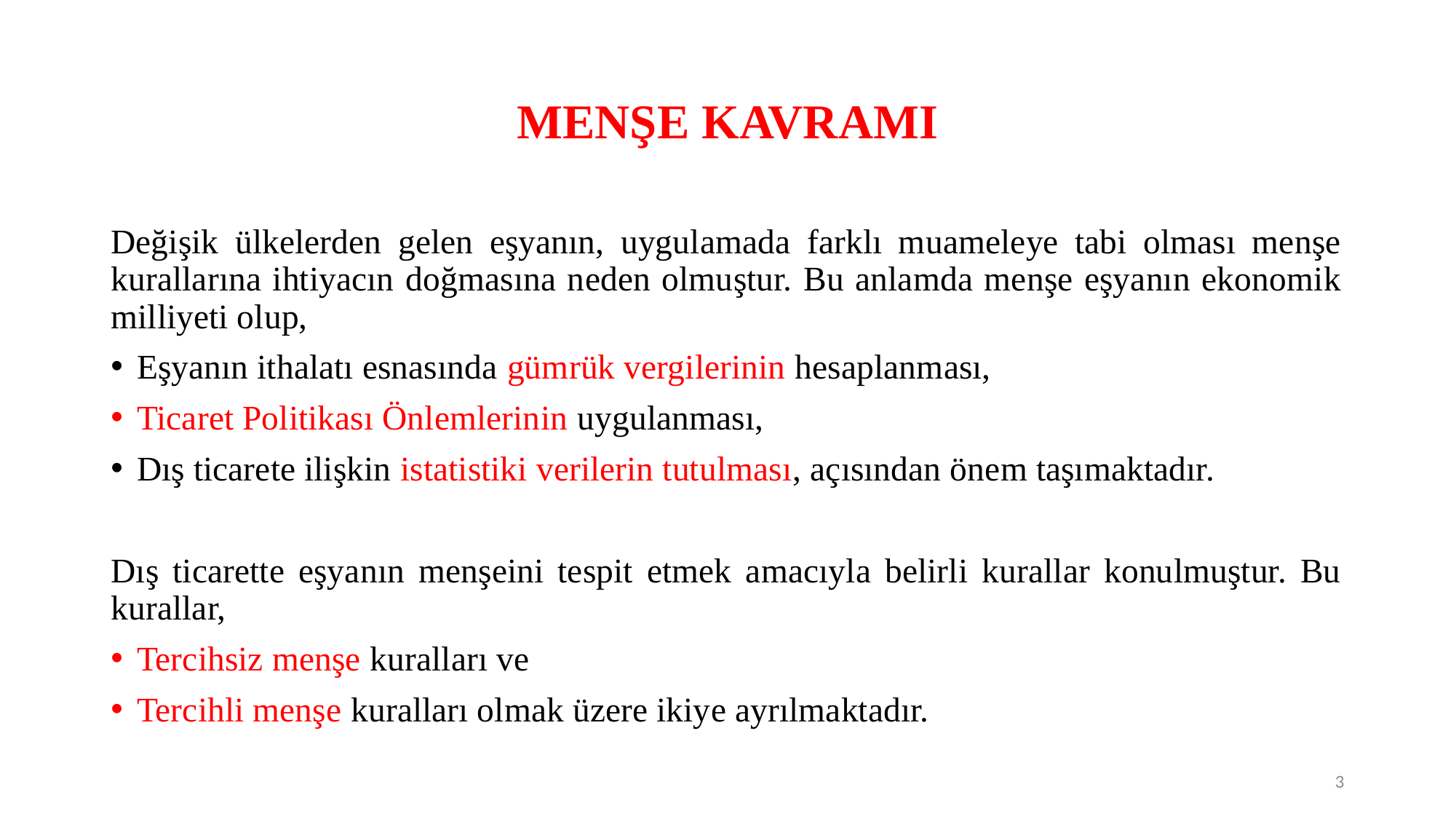

# MENŞE KAVRAMI
Değişik ülkelerden gelen eşyanın, uygulamada farklı muameleye tabi olması menşe kurallarına ihtiyacın doğmasına neden olmuştur. Bu anlamda menşe eşyanın ekonomik milliyeti olup,
Eşyanın ithalatı esnasında gümrük vergilerinin hesaplanması,
Ticaret Politikası Önlemlerinin uygulanması,
Dış ticarete ilişkin istatistiki verilerin tutulması, açısından önem taşımaktadır.

Dış ticarette eşyanın menşeini tespit etmek amacıyla belirli kurallar konulmuştur. Bu kurallar,
Tercihsiz menşe kuralları ve
Tercihli menşe kuralları olmak üzere ikiye ayrılmaktadır.

3